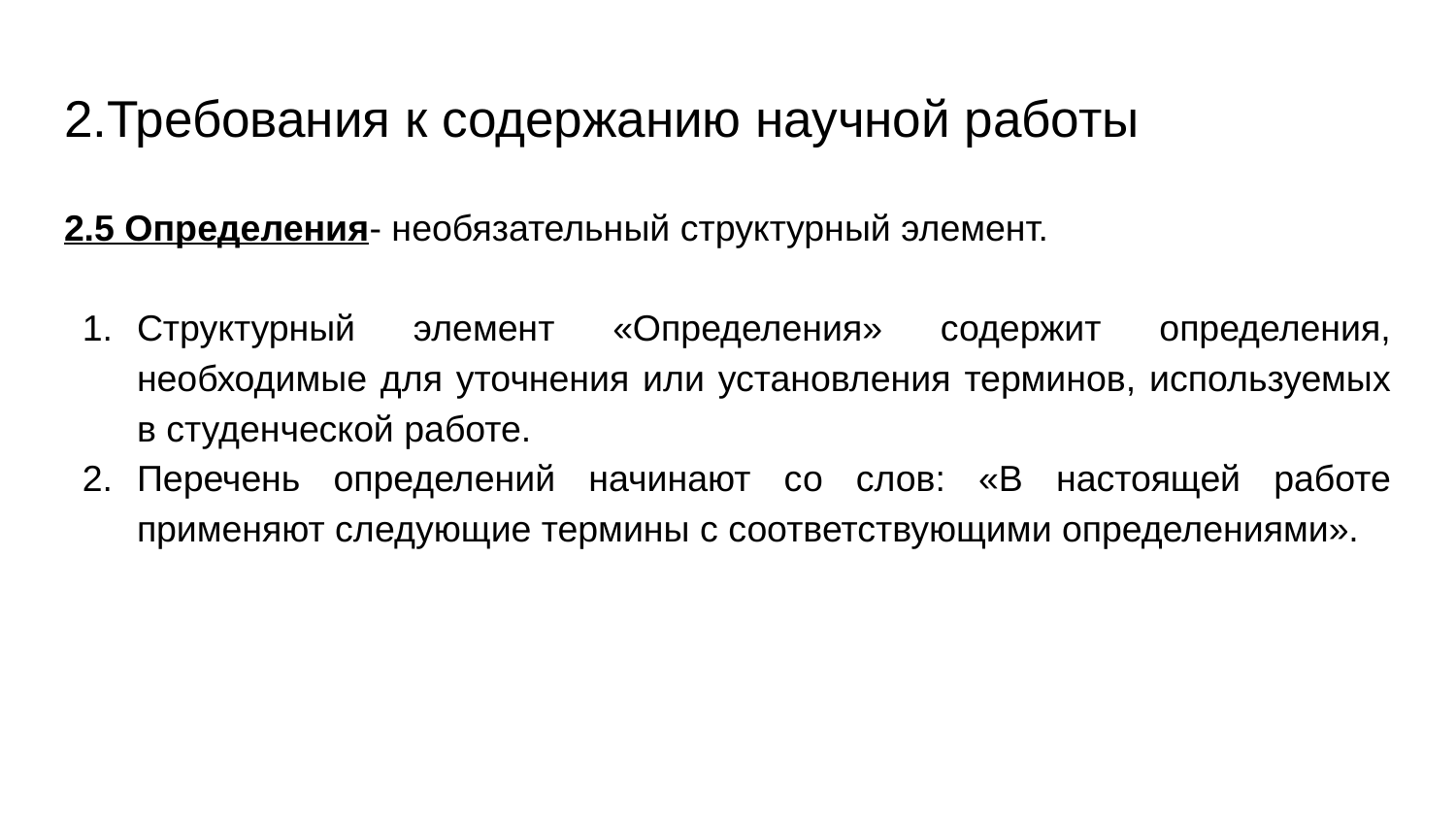

# 2.Требования к содержанию научной работы
2.5 Определения- необязательный структурный элемент.

Структурный элемент «Определения» содержит определения, необходимые для уточнения или установления терминов, используемых в студенческой работе.
Перечень определений начинают со слов: «В настоящей работе применяют следующие термины с соответствующими определениями».